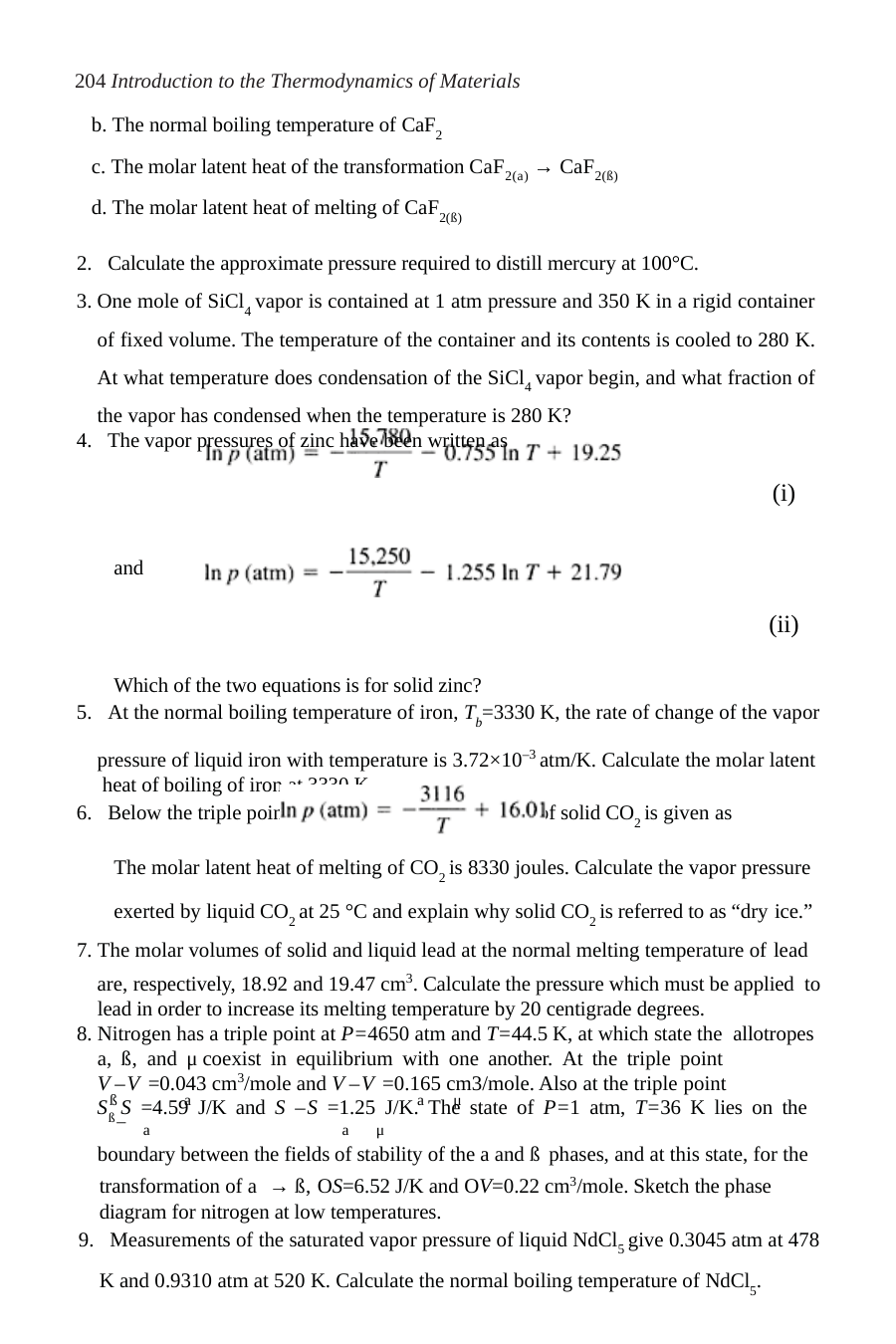

204 Introduction to the Thermodynamics of Materials
The normal boiling temperature of CaF2
The molar latent heat of the transformation CaF2(a) → CaF2(ß)
The molar latent heat of melting of CaF2(ß)
Calculate the approximate pressure required to distill mercury at 100°C.
One mole of SiCl4 vapor is contained at 1 atm pressure and 350 K in a rigid container  of fixed volume. The temperature of the container and its contents is cooled to 280 K.  At what temperature does condensation of the SiCl4 vapor begin, and what fraction of  the vapor has condensed when the temperature is 280 K?
The vapor pressures of zinc have been written as

(i)

and

(ii)

Which of the two equations is for solid zinc?
At the normal boiling temperature of iron, Tb=3330 K, the rate of change of the vapor
pressure of liquid iron with temperature is 3.72×10–3 atm/K. Calculate the molar latent  heat of boiling of iron at 3330 K.
Below the triple point (–56.2°C) the vapor pressure of solid CO2 is given as

The molar latent heat of melting of CO2 is 8330 joules. Calculate the vapor pressure  exerted by liquid CO2 at 25 °C and explain why solid CO2 is referred to as “dry ice.”
The molar volumes of solid and liquid lead at the normal melting temperature of lead
are, respectively, 18.92 and 19.47 cm3. Calculate the pressure which must be applied  to lead in order to increase its melting temperature by 20 centigrade degrees.
Nitrogen has a triple point at P=4650 atm and T=44.5 K, at which state the  allotropes a, ß, and μ coexist in equilibrium with one another. At the triple point
V –V =0.043 cm3/mole and V –V =0.165 cm3/mole. Also at the triple point
ß	a	a	μ
Sß S =4.59 J/K and S –S =1.25 J/K. The state of P=1 atm, T=36 K lies on the
– a	a	μ
boundary between the fields of stability of the a and ß phases, and at this state, for the
transformation of a → ß, OS=6.52 J/K and OV=0.22 cm3/mole. Sketch the phase  diagram for nitrogen at low temperatures.
Measurements of the saturated vapor pressure of liquid NdCl5 give 0.3045 atm at 478
K and 0.9310 atm at 520 K. Calculate the normal boiling temperature of NdCl5.